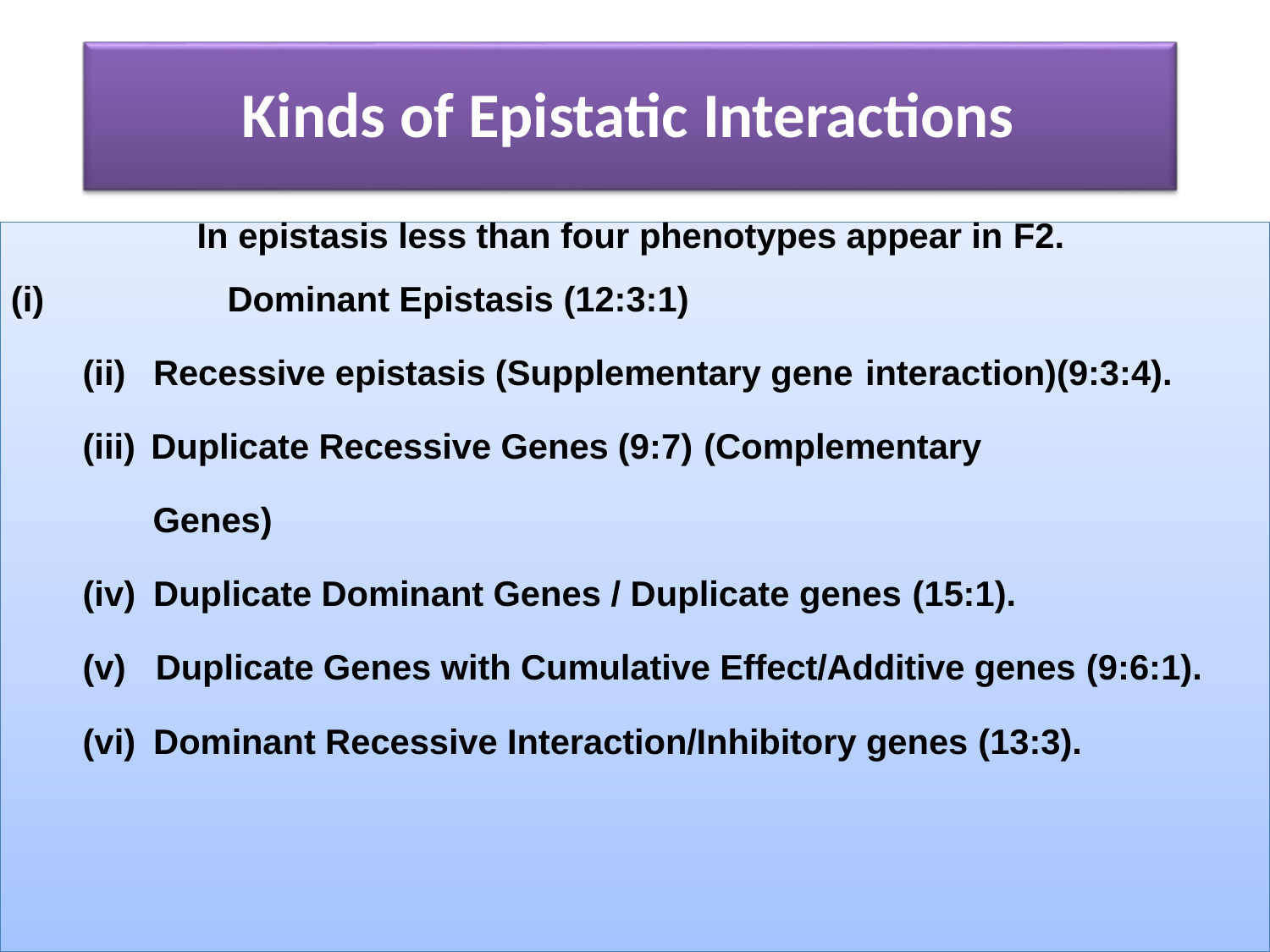

# Kinds of Epistatic Interactions
In epistasis less than four phenotypes appear in F2.
(і)	Dominant Epistasis (12:3:1)
Recessive epistasis (Supplementary gene interaction)(9:3:4).
Duplicate Recessive Genes (9:7) (Complementary
Genes)
Duplicate Dominant Genes / Duplicate genes (15:1).
Duplicate Genes with Cumulative Effect/Additive genes (9:6:1).
Dominant Recessive Interaction/Inhibitory genes (13:3).